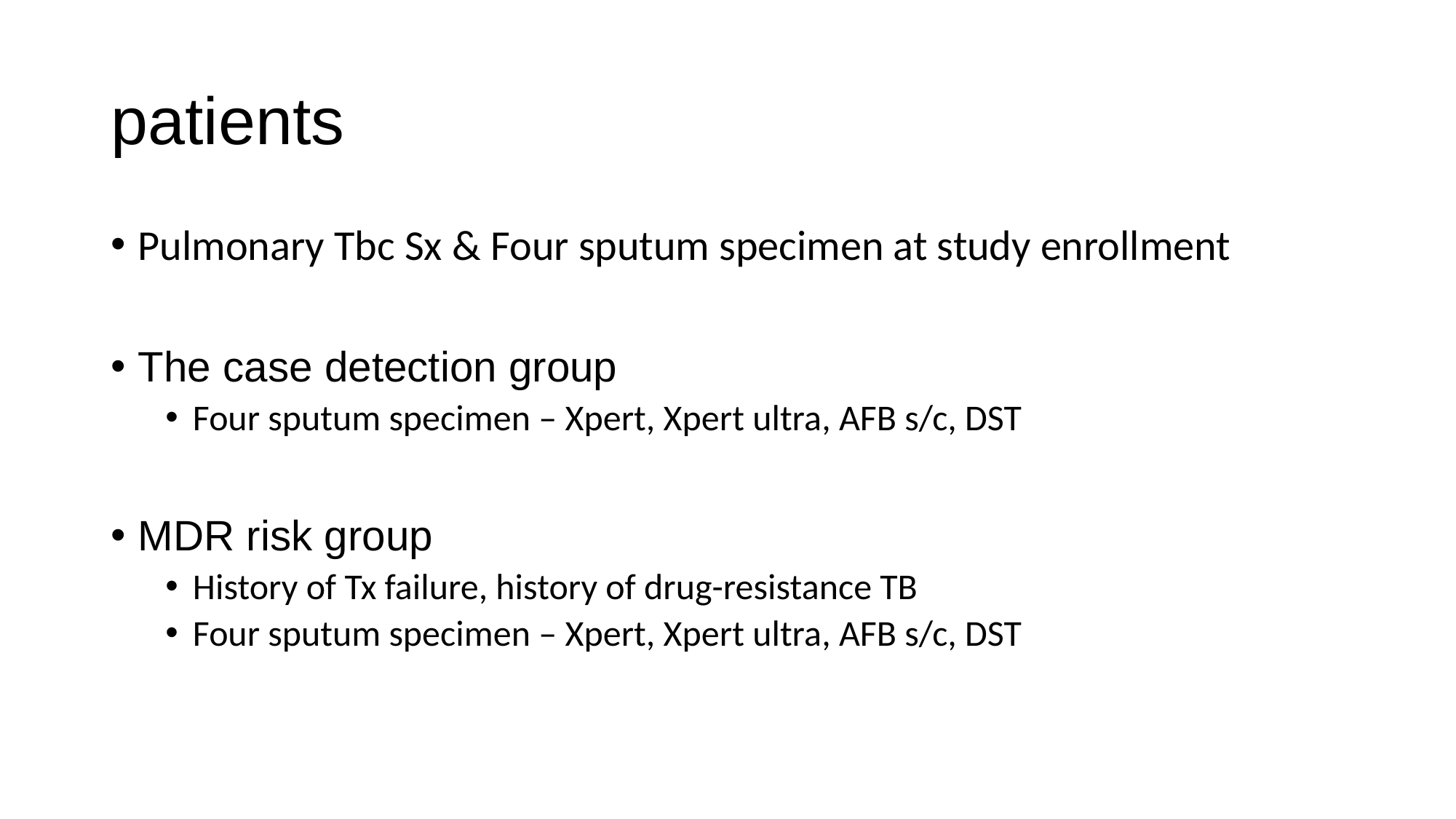

# patients
Pulmonary Tbc Sx & Four sputum specimen at study enrollment

The case detection group
Four sputum specimen – Xpert, Xpert ultra, AFB s/c, DST

MDR risk group
History of Tx failure, history of drug-resistance TB
Four sputum specimen – Xpert, Xpert ultra, AFB s/c, DST